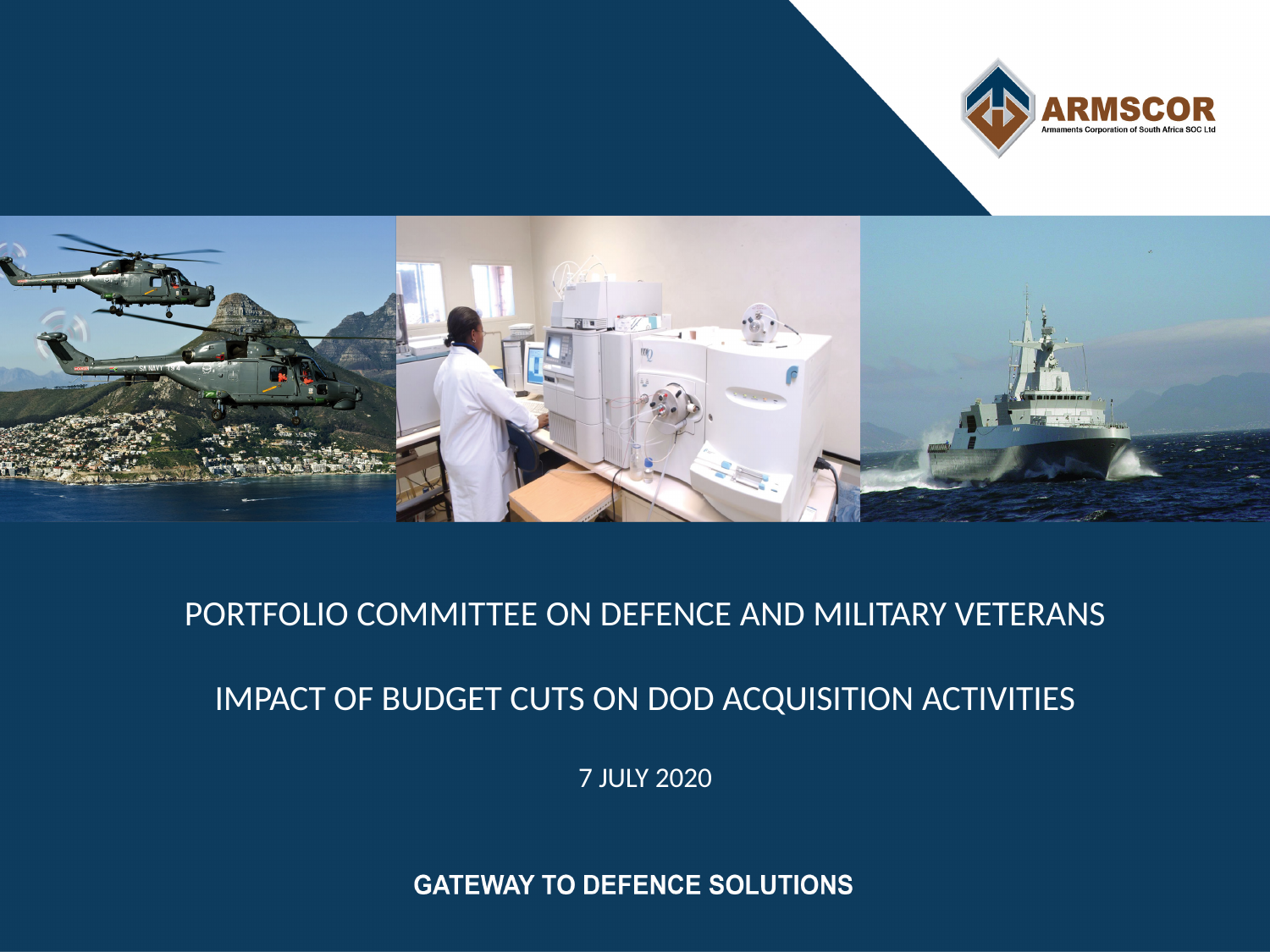

# PORTFOLIO COMMITTEE ON DEFENCE AND MILITARY VETERANS IMPACT OF BUDGET CUTS ON DOD ACQUISITION ACTIVITIES 7 JULY 2020